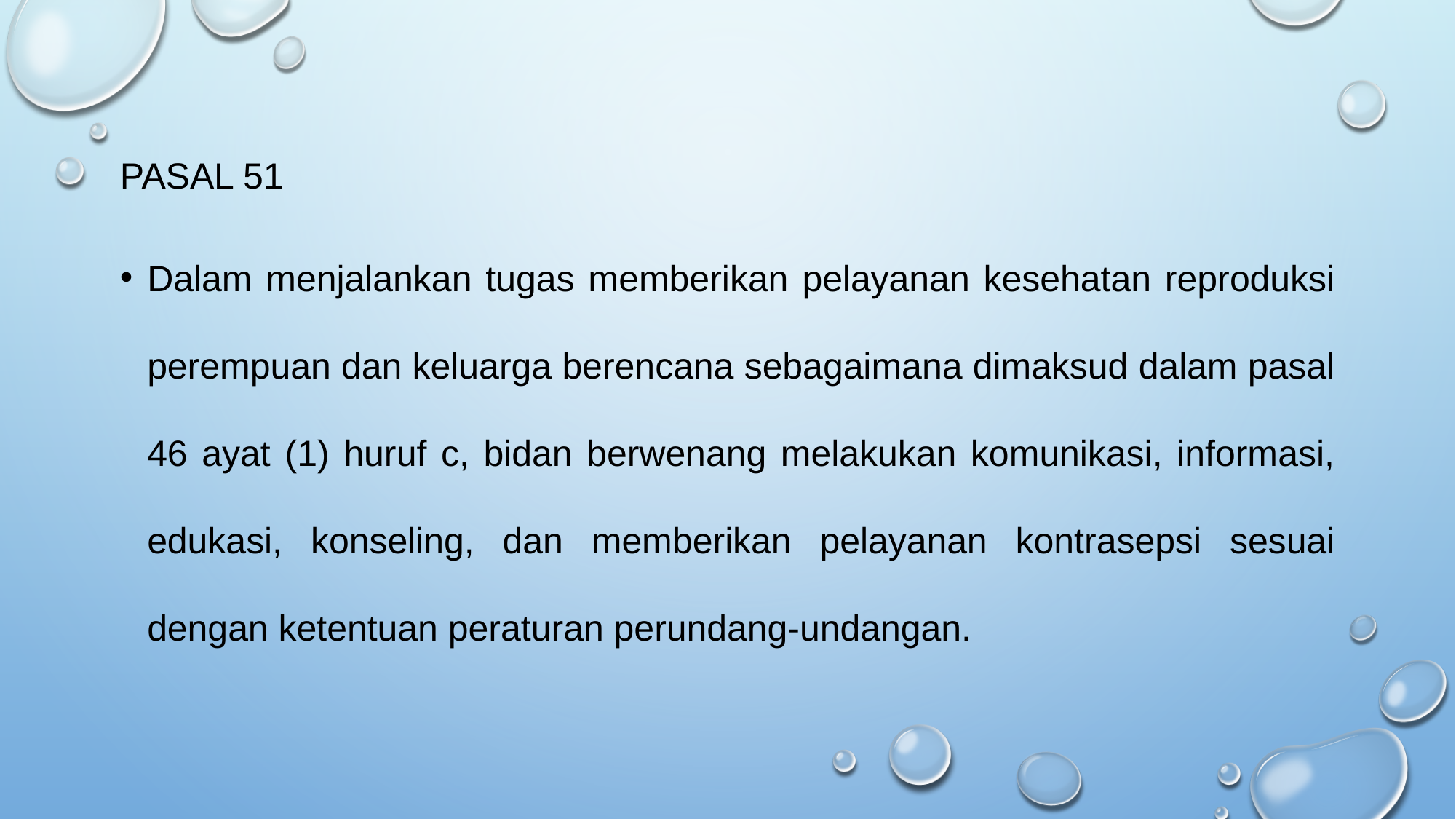

Pasal 51
Dalam menjalankan tugas memberikan pelayanan kesehatan reproduksi perempuan dan keluarga berencana sebagaimana dimaksud dalam pasal 46 ayat (1) huruf c, bidan berwenang melakukan komunikasi, informasi, edukasi, konseling, dan memberikan pelayanan kontrasepsi sesuai dengan ketentuan peraturan perundang-undangan.